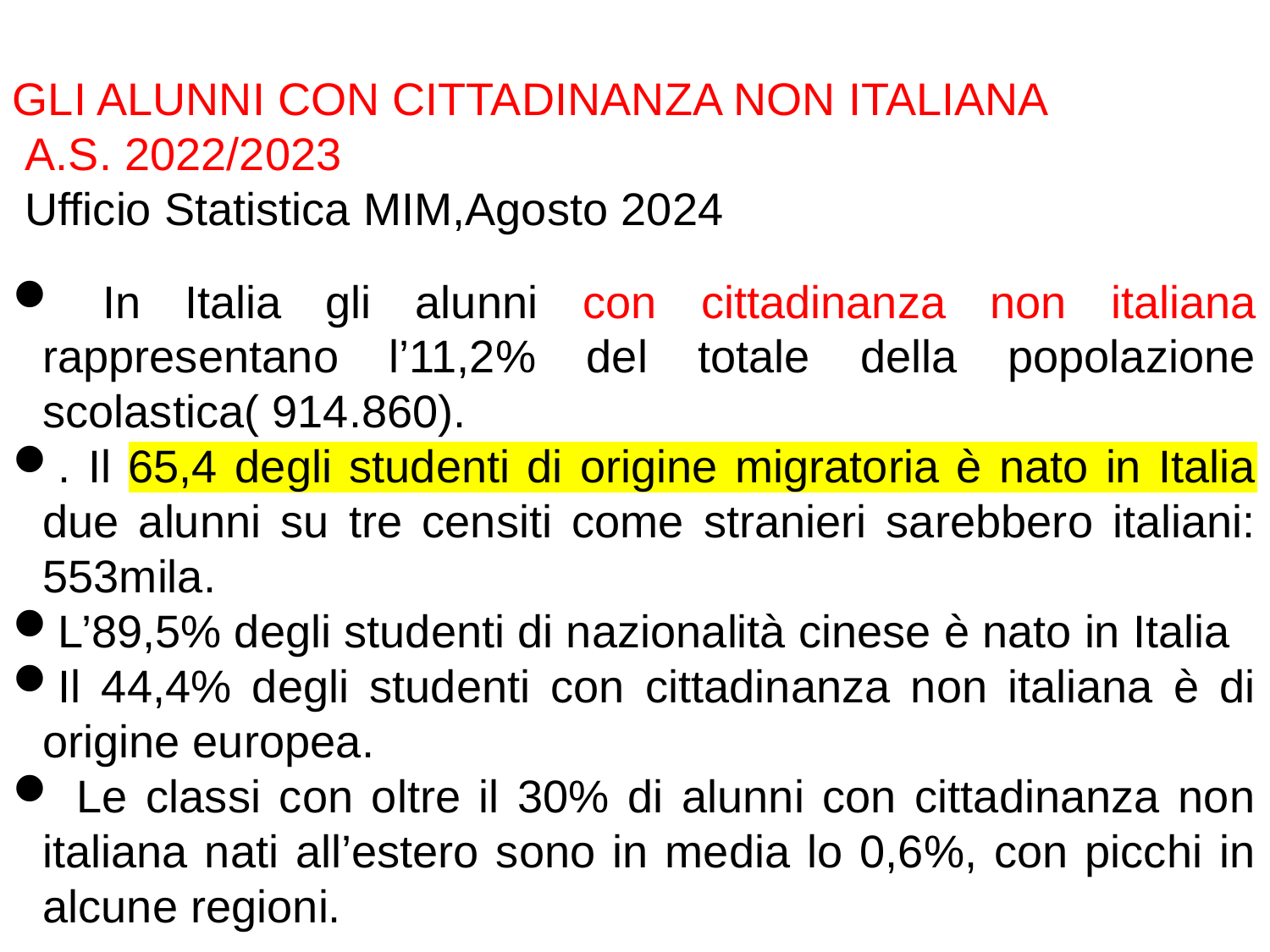

GLI ALUNNI CON CITTADINANZA NON ITALIANA
 A.S. 2022/2023
 Ufficio Statistica MIM,Agosto 2024

 In Italia gli alunni con cittadinanza non italiana rappresentano l’11,2% del totale della popolazione scolastica( 914.860).
. Il 65,4 degli studenti di origine migratoria è nato in Italia due alunni su tre censiti come stranieri sarebbero italiani: 553mila.
L’89,5% degli studenti di nazionalità cinese è nato in Italia
Il 44,4% degli studenti con cittadinanza non italiana è di origine europea.
 Le classi con oltre il 30% di alunni con cittadinanza non italiana nati all’estero sono in media lo 0,6%, con picchi in alcune regioni.